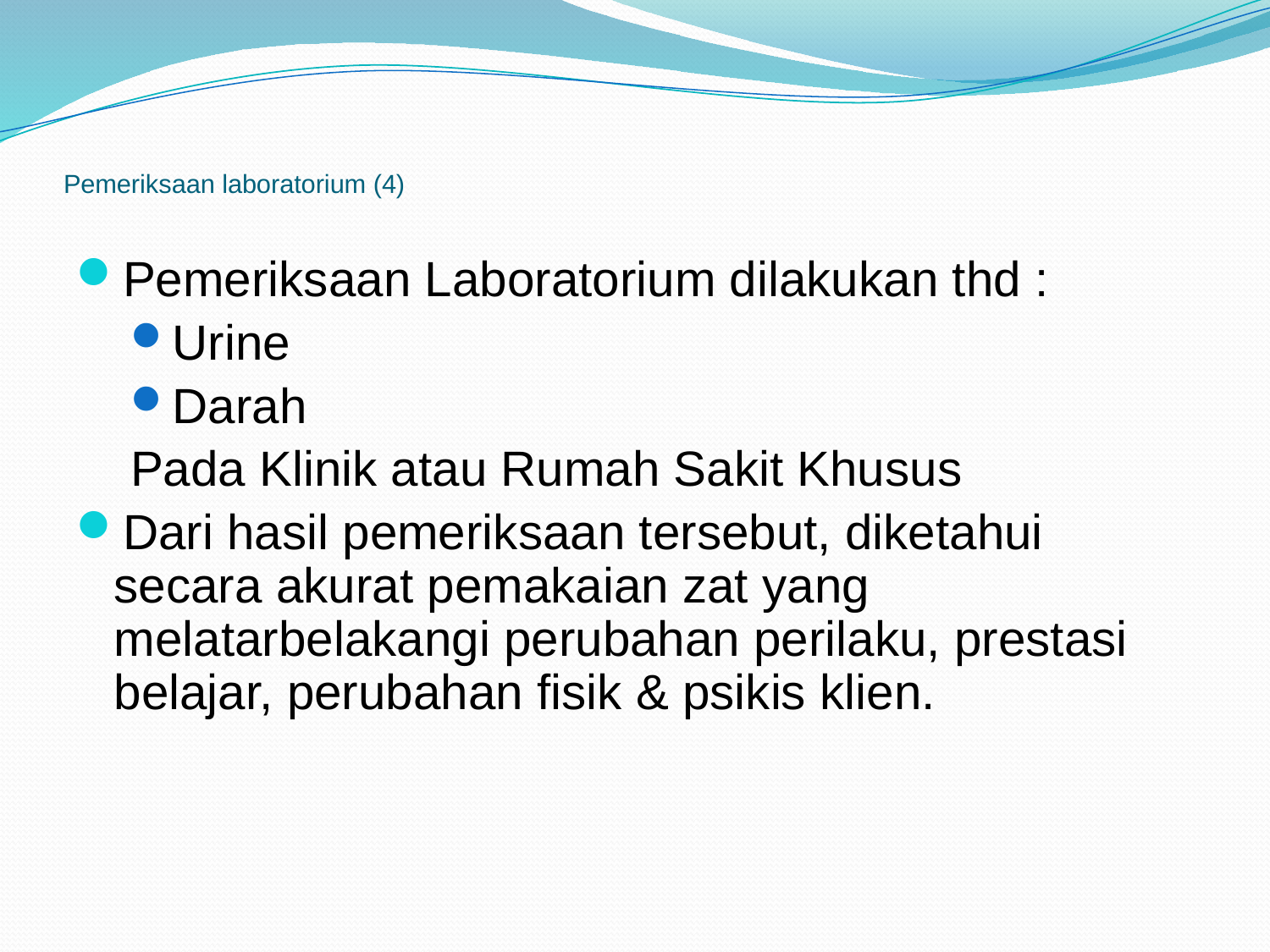

# Pemeriksaan laboratorium (4)
Pemeriksaan Laboratorium dilakukan thd :
Urine
Darah
Pada Klinik atau Rumah Sakit Khusus
Dari hasil pemeriksaan tersebut, diketahui secara akurat pemakaian zat yang melatarbelakangi perubahan perilaku, prestasi belajar, perubahan fisik & psikis klien.